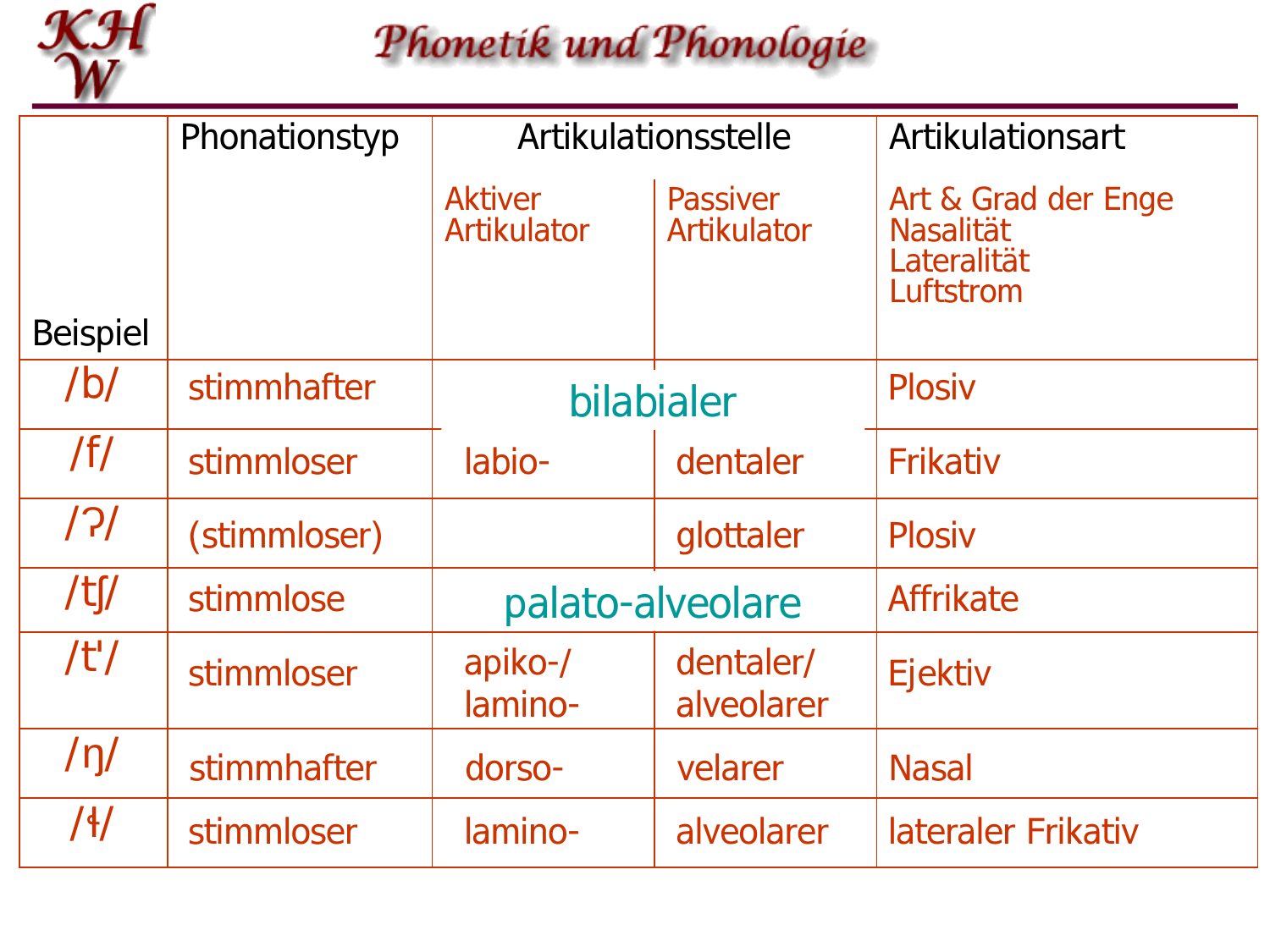

| Beispiel | Phonationstyp | Artikulationsstelle |  | Artikulationsart |
| --- | --- | --- | --- | --- |
|  |  | Aktiver Artikulator | Passiver Artikulator | Art & Grad der Enge Nasalität Lateralität Luftstrom |
| /b/ |  |  |  |  |
| /f/ |  |  |  |  |
| /Ɂ/ |  |  |  |  |
| /tʃ/ |  |  |  |  |
| /t'/ |  |  |  |  |
| /ŋ/ |  |  |  |  |
| /ɬ/ |  |  |  |  |
stimmhafter
labio-
labialer
Plosiv
bilabialer
stimmloser
labio-
dentaler
Frikativ
(stimmloser)
glottaler
Plosiv
stimmlose
lamino-
palatale
Affrikate
palato-alveolare
apiko-/
lamino-
dentaler/
alveolarer
stimmloser
Ejektiv
stimmhafter
dorso-
velarer
Nasal
stimmloser
lamino-
alveolarer
lateraler Frikativ